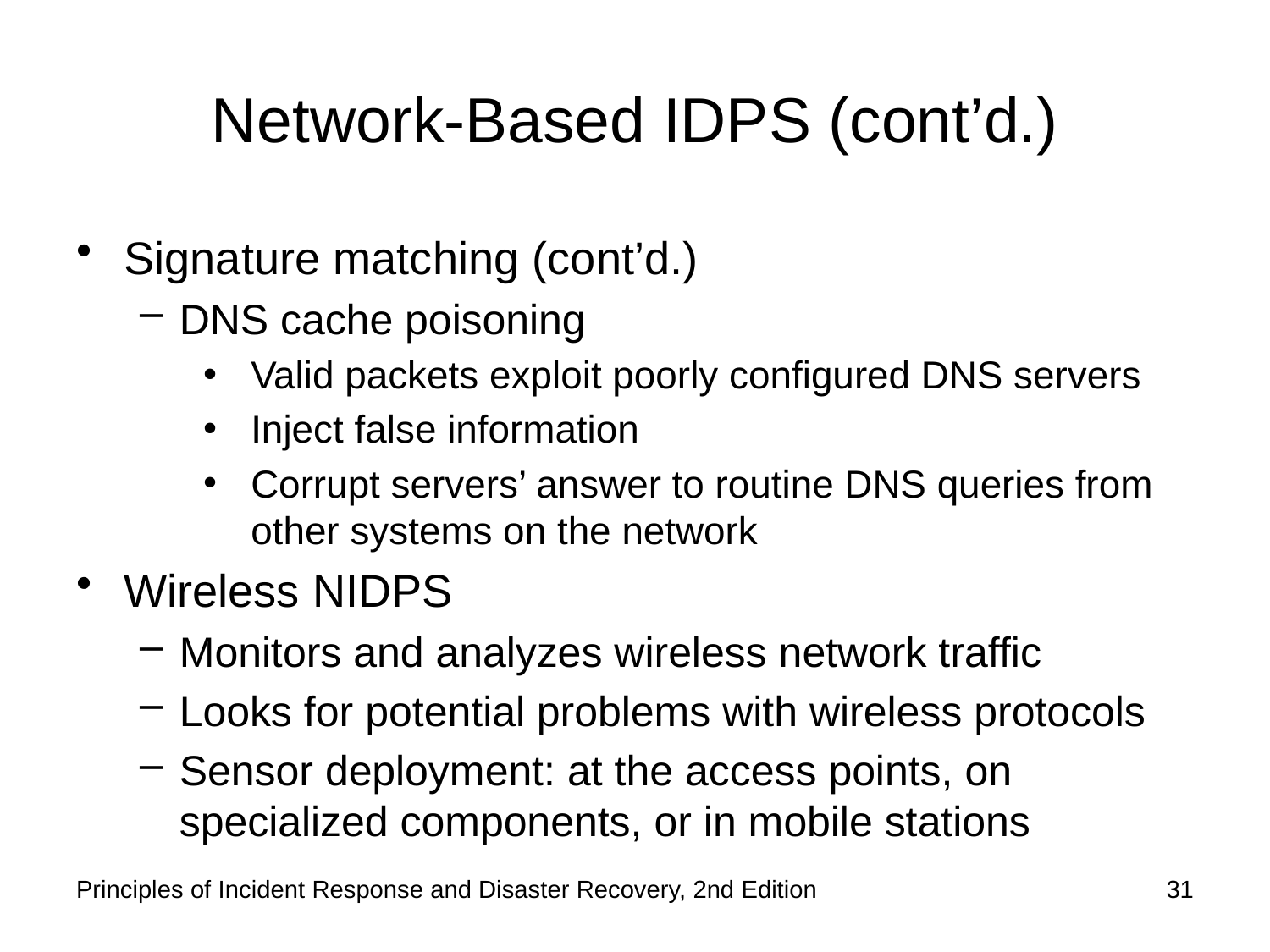

# Network-Based IDPS (cont’d.)
Signature matching (cont’d.)
DNS cache poisoning
Valid packets exploit poorly configured DNS servers
Inject false information
Corrupt servers’ answer to routine DNS queries from other systems on the network
Wireless NIDPS
Monitors and analyzes wireless network traffic
Looks for potential problems with wireless protocols
Sensor deployment: at the access points, on specialized components, or in mobile stations
Principles of Incident Response and Disaster Recovery, 2nd Edition
31